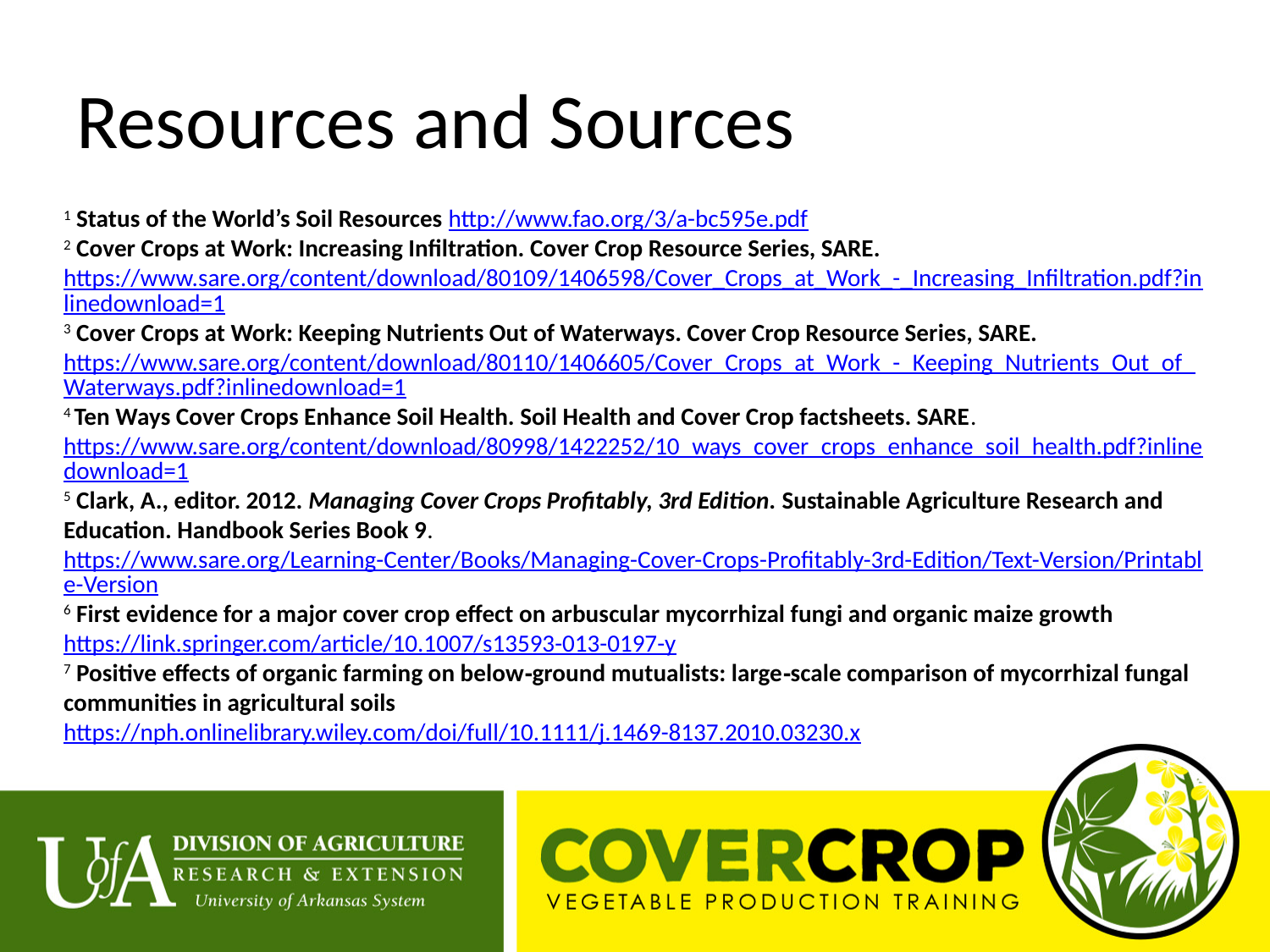

# Resources and Sources
1 Status of the World’s Soil Resources http://www.fao.org/3/a-bc595e.pdf
2 Cover Crops at Work: Increasing Infiltration. Cover Crop Resource Series, SARE.
https://www.sare.org/content/download/80109/1406598/Cover_Crops_at_Work_-_Increasing_Infiltration.pdf?inlinedownload=1
3 Cover Crops at Work: Keeping Nutrients Out of Waterways. Cover Crop Resource Series, SARE. https://www.sare.org/content/download/80110/1406605/Cover_Crops_at_Work_-_Keeping_Nutrients_Out_of_Waterways.pdf?inlinedownload=1
4 Ten Ways Cover Crops Enhance Soil Health. Soil Health and Cover Crop factsheets. SARE. https://www.sare.org/content/download/80998/1422252/10_ways_cover_crops_enhance_soil_health.pdf?inlinedownload=1
5 Clark, A., editor. 2012. Managing Cover Crops Profitably, 3rd Edition. Sustainable Agriculture Research and Education. Handbook Series Book 9. https://www.sare.org/Learning-Center/Books/Managing-Cover-Crops-Profitably-3rd-Edition/Text-Version/Printable-Version
6 First evidence for a major cover crop effect on arbuscular mycorrhizal fungi and organic maize growth
https://link.springer.com/article/10.1007/s13593-013-0197-y
7 Positive effects of organic farming on below‐ground mutualists: large‐scale comparison of mycorrhizal fungal communities in agricultural soils
https://nph.onlinelibrary.wiley.com/doi/full/10.1111/j.1469-8137.2010.03230.x